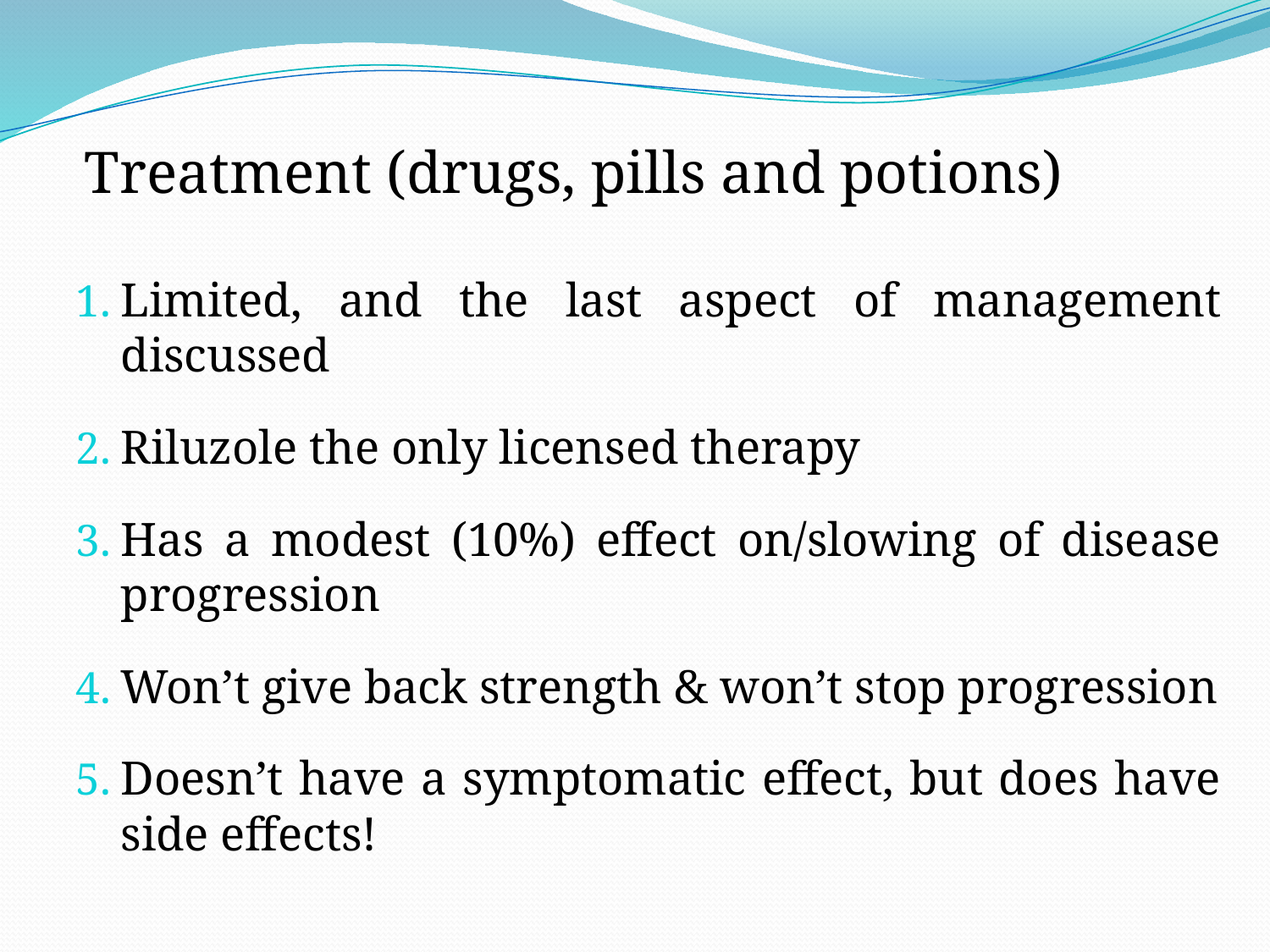

# Treatment (drugs, pills and potions)
Limited, and the last aspect of management discussed

Riluzole the only licensed therapy

Has a modest (10%) effect on/slowing of disease progression

Won’t give back strength & won’t stop progression

Doesn’t have a symptomatic effect, but does have side effects!